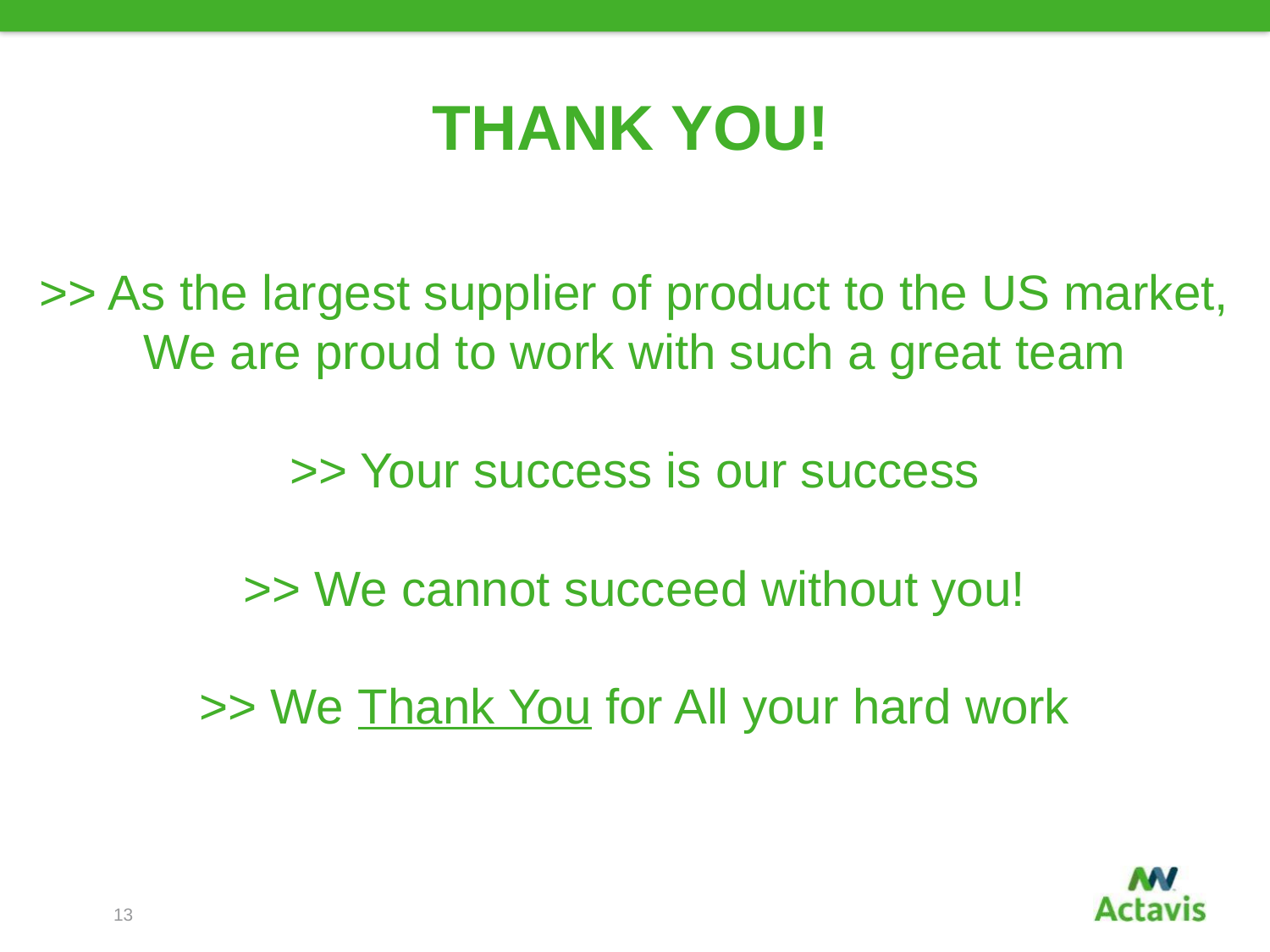

THANK YOU!
# >> As the largest supplier of product to the US market, We are proud to work with such a great team >> Your success is our success >> We cannot succeed without you! >> We Thank You for All your hard work
13